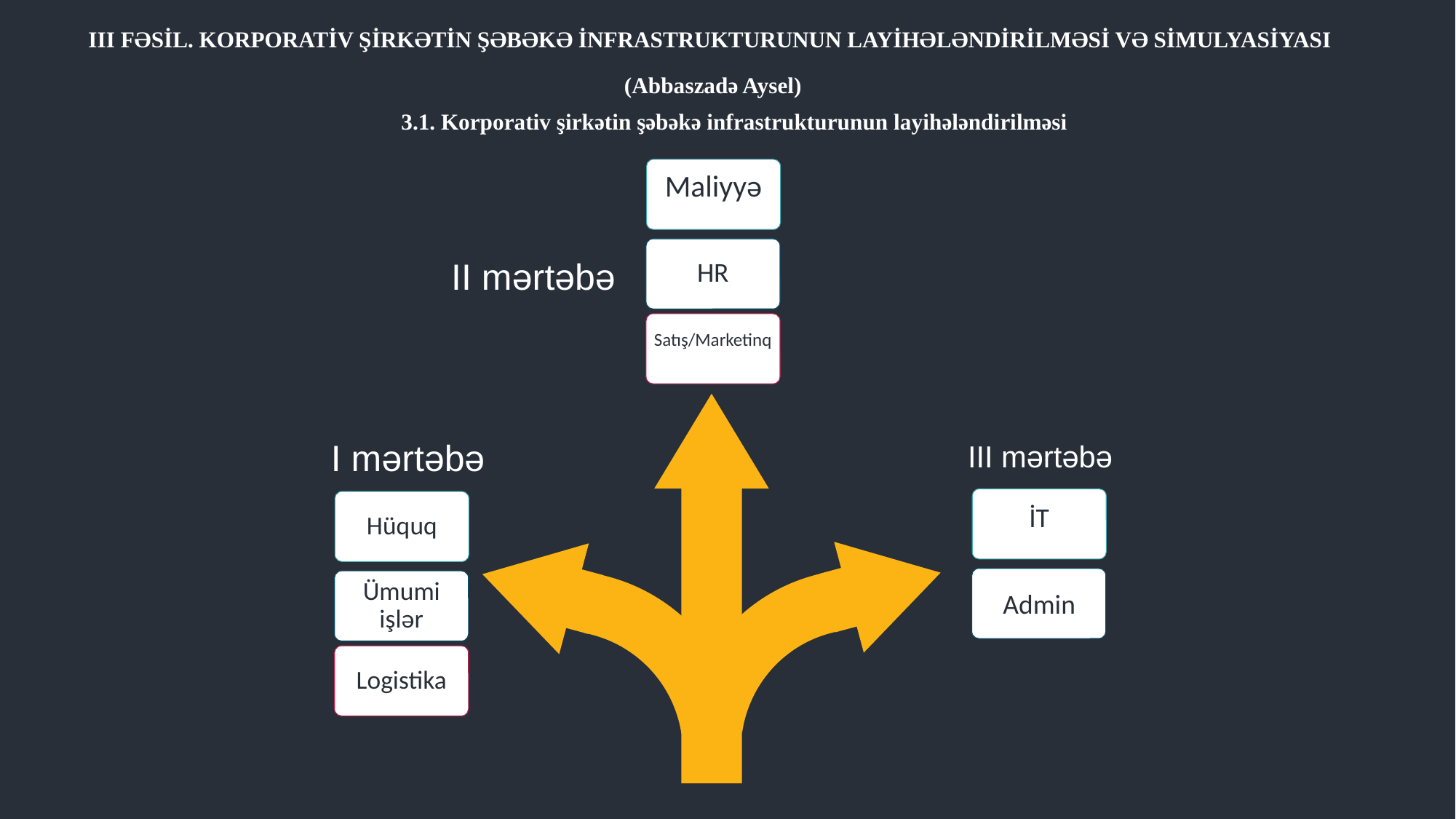

III FƏSİL. KORPORATİV ŞİRKƏTİN ŞƏBƏKƏ İNFRASTRUKTURUNUN LAYİHƏLƏNDİRİLMƏSİ VƏ SİMULYASİYASI
(Abbaszadə Aysel)
3.1. Korporativ şirkətin şəbəkə infrastrukturunun layihələndirilməsi

Maliyyə

HR

II mərtəbə

Satış/Marketinq

I mərtəbə
III mərtəbə

İT

Hüquq

Admin

Ümumi işlər

Logistika